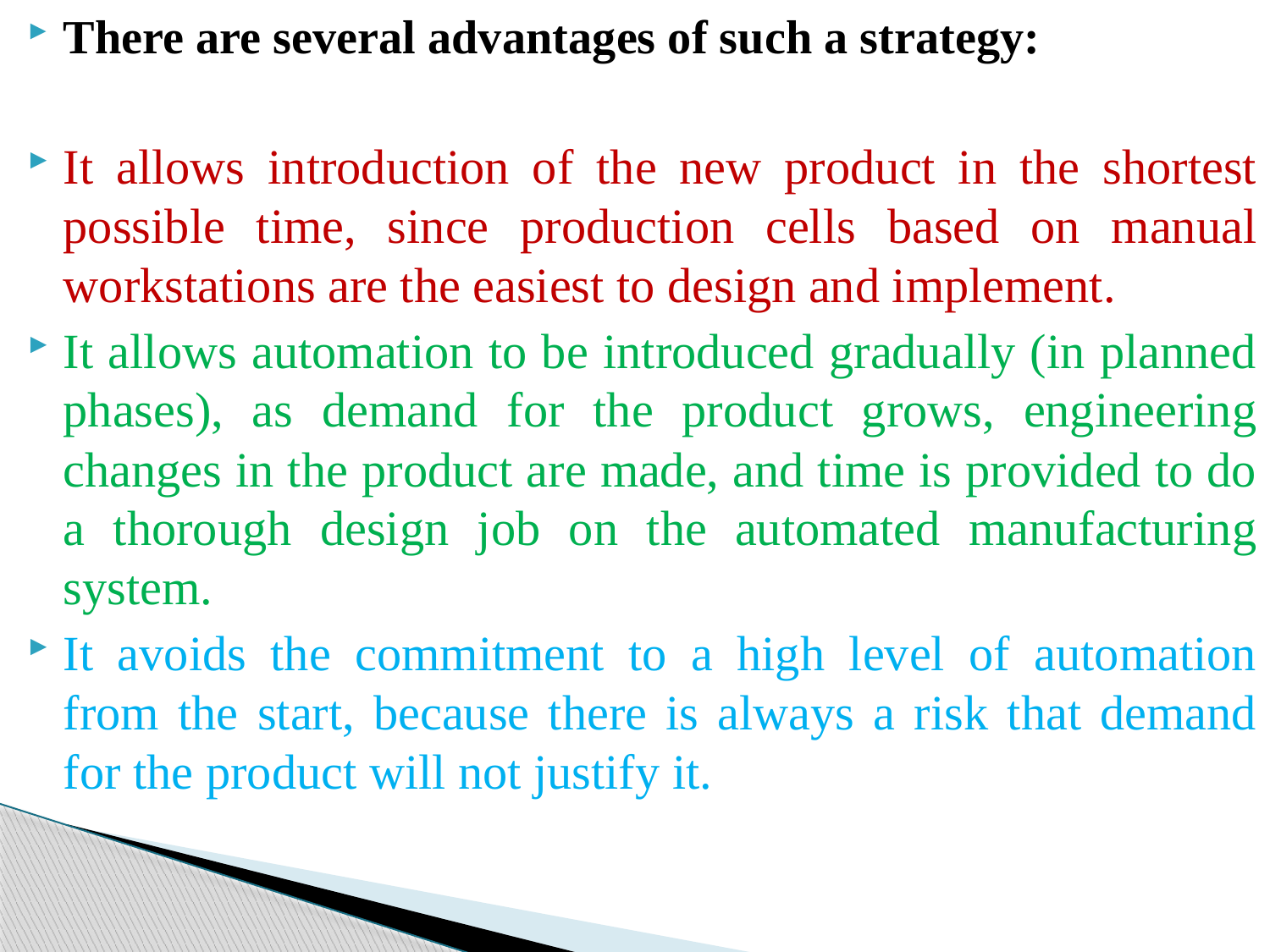

There are several advantages of such a strategy:

It allows introduction of the new product in the shortest possible time, since production cells based on manual workstations are the easiest to design and implement.
It allows automation to be introduced gradually (in planned phases), as demand for the product grows, engineering changes in the product are made, and time is provided to do a thorough design job on the automated manufacturing system.
It avoids the commitment to a high level of automation from the start, because there is always a risk that demand for the product will not justify it.